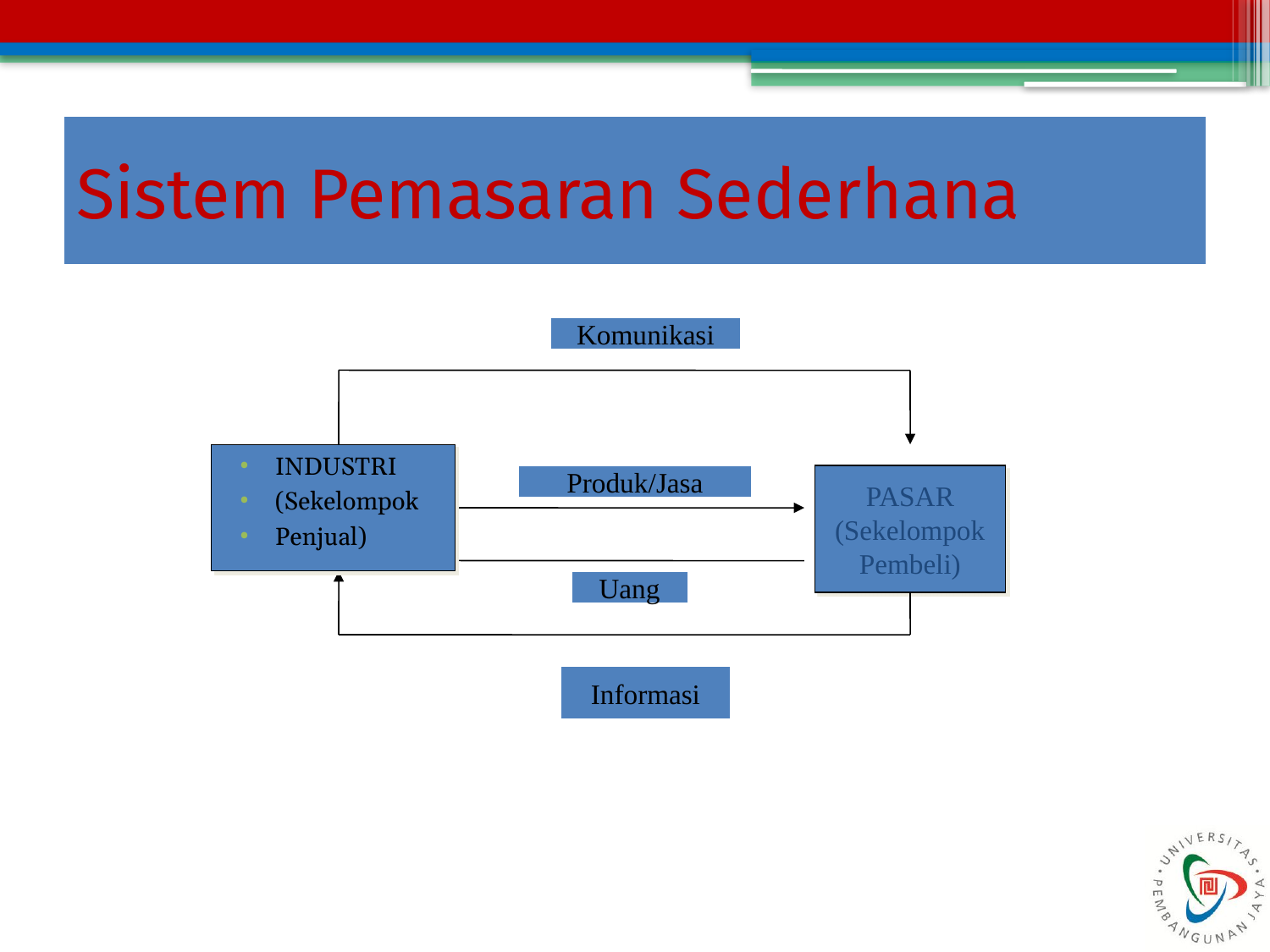

# Sistem Pemasaran Sederhana
Komunikasi

INDUSTRI
(Sekelompok
Penjual)
Produk/Jasa
PASAR
(Sekelompok
Pembeli)

Uang

Informasi